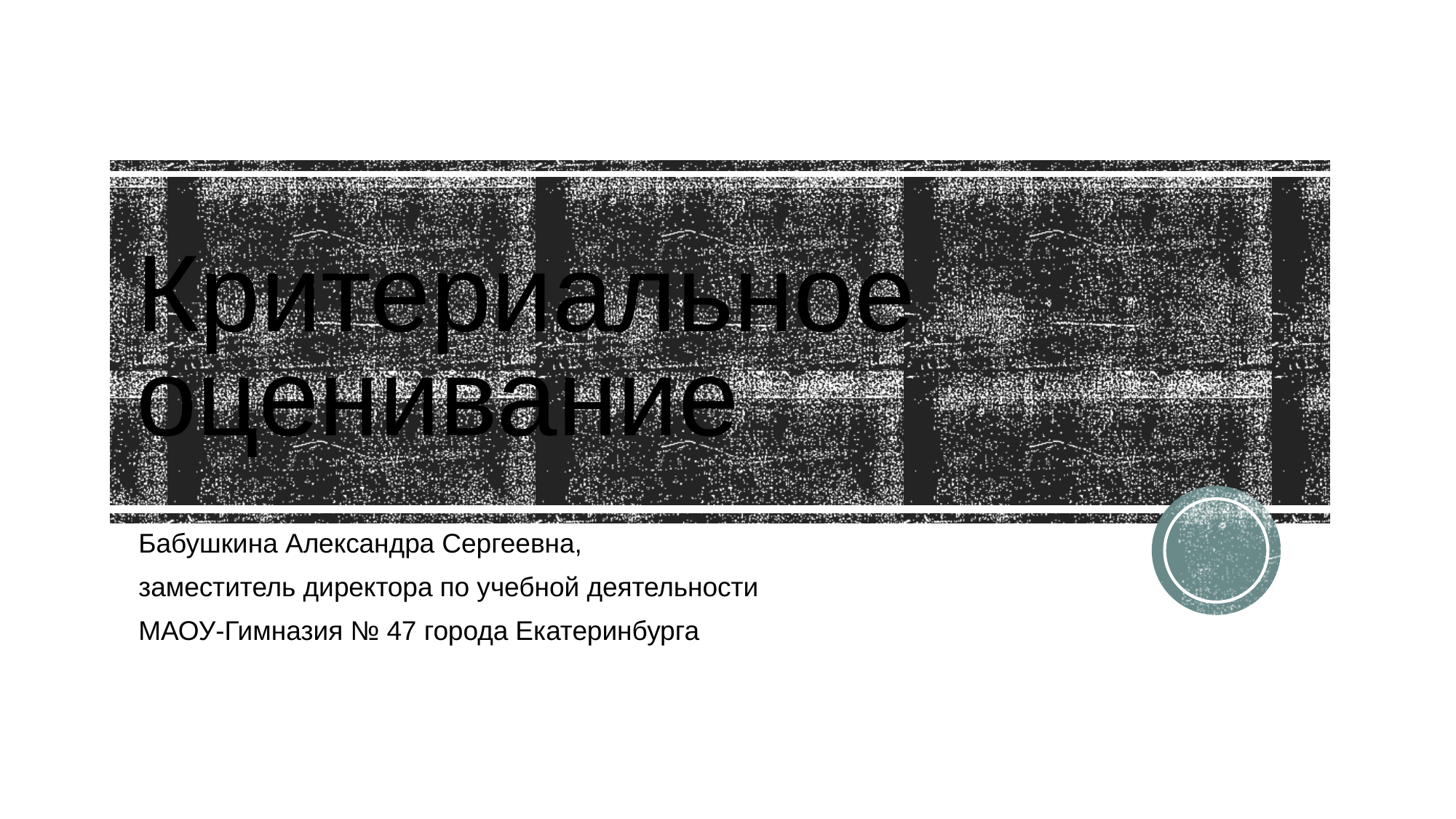

# Критериальное оценивание
Бабушкина Александра Сергеевна,
заместитель директора по учебной деятельности
МАОУ-Гимназия № 47 города Екатеринбурга